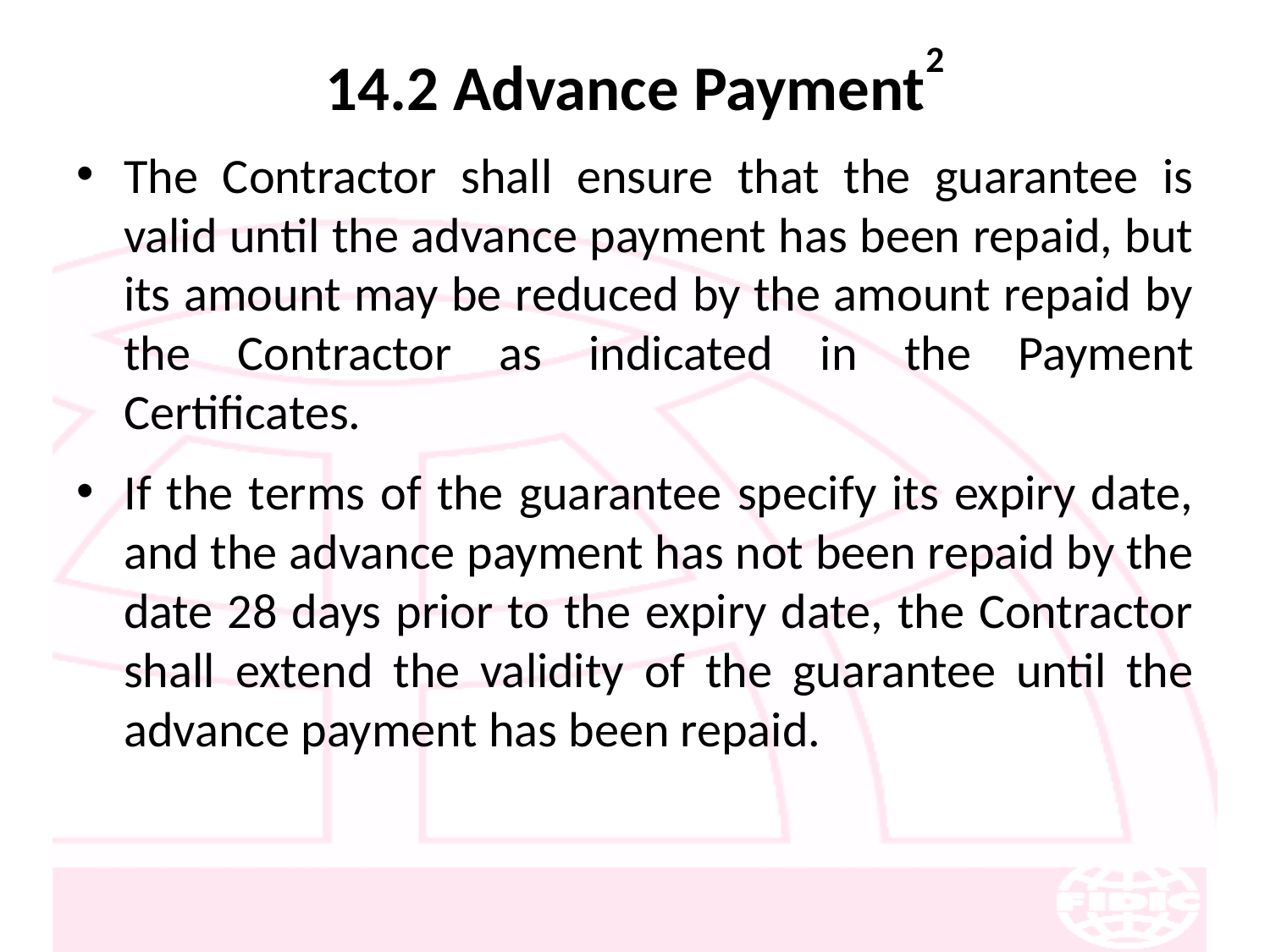

# 14.2 Advance Payment2
The Contractor shall ensure that the guarantee is valid until the advance payment has been repaid, but its amount may be reduced by the amount repaid by the Contractor as indicated in the Payment Certificates.
If the terms of the guarantee specify its expiry date, and the advance payment has not been repaid by the date 28 days prior to the expiry date, the Contractor shall extend the validity of the guarantee until the advance payment has been repaid.